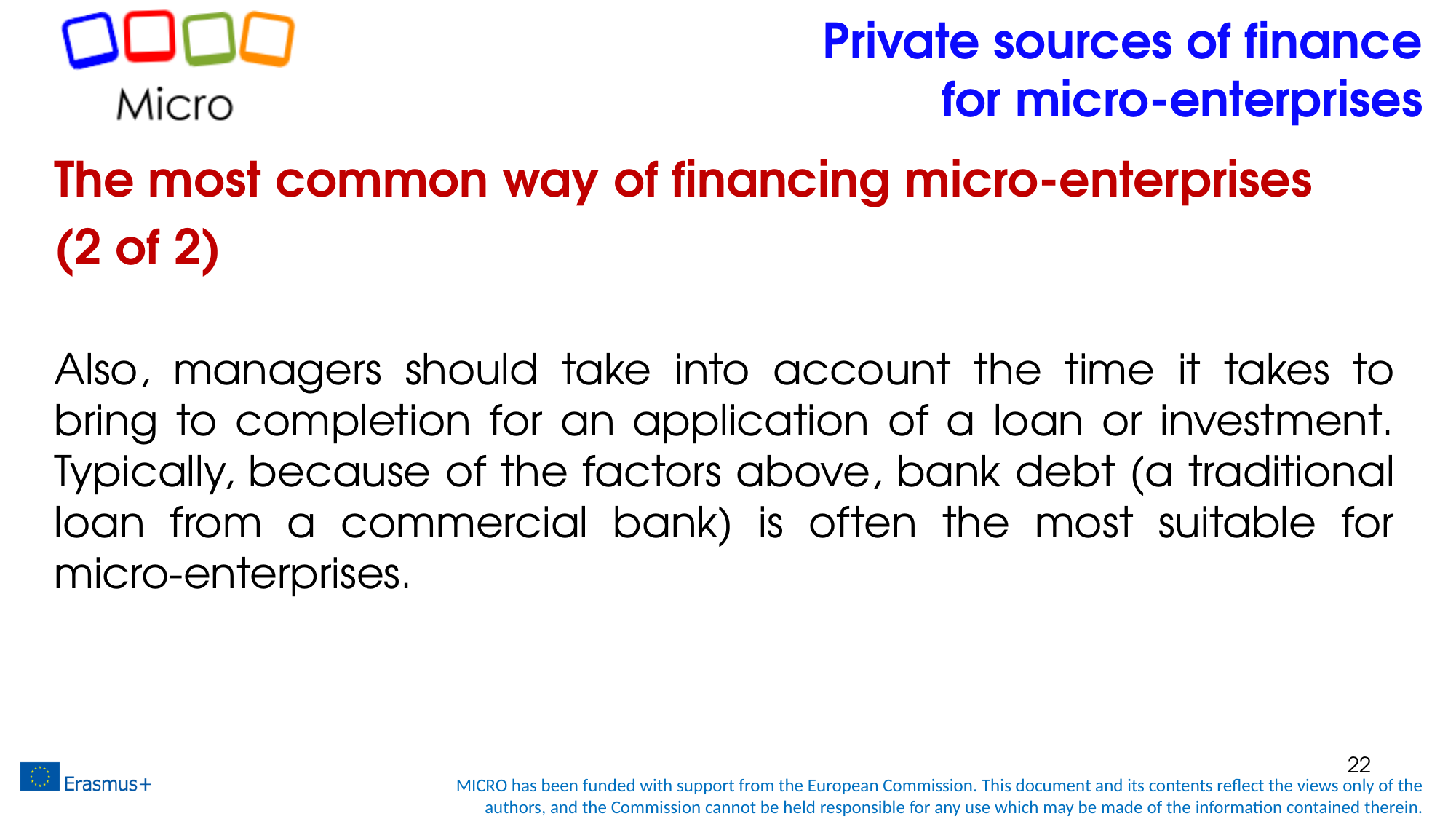

# Private sources of finance for micro-enterprises
The most common way of financing micro-enterprises
(2 of 2)

Also, managers should take into account the time it takes to bring to completion for an application of a loan or investment. Typically, because of the factors above, bank debt (a traditional loan from a commercial bank) is often the most suitable for micro-enterprises.

22